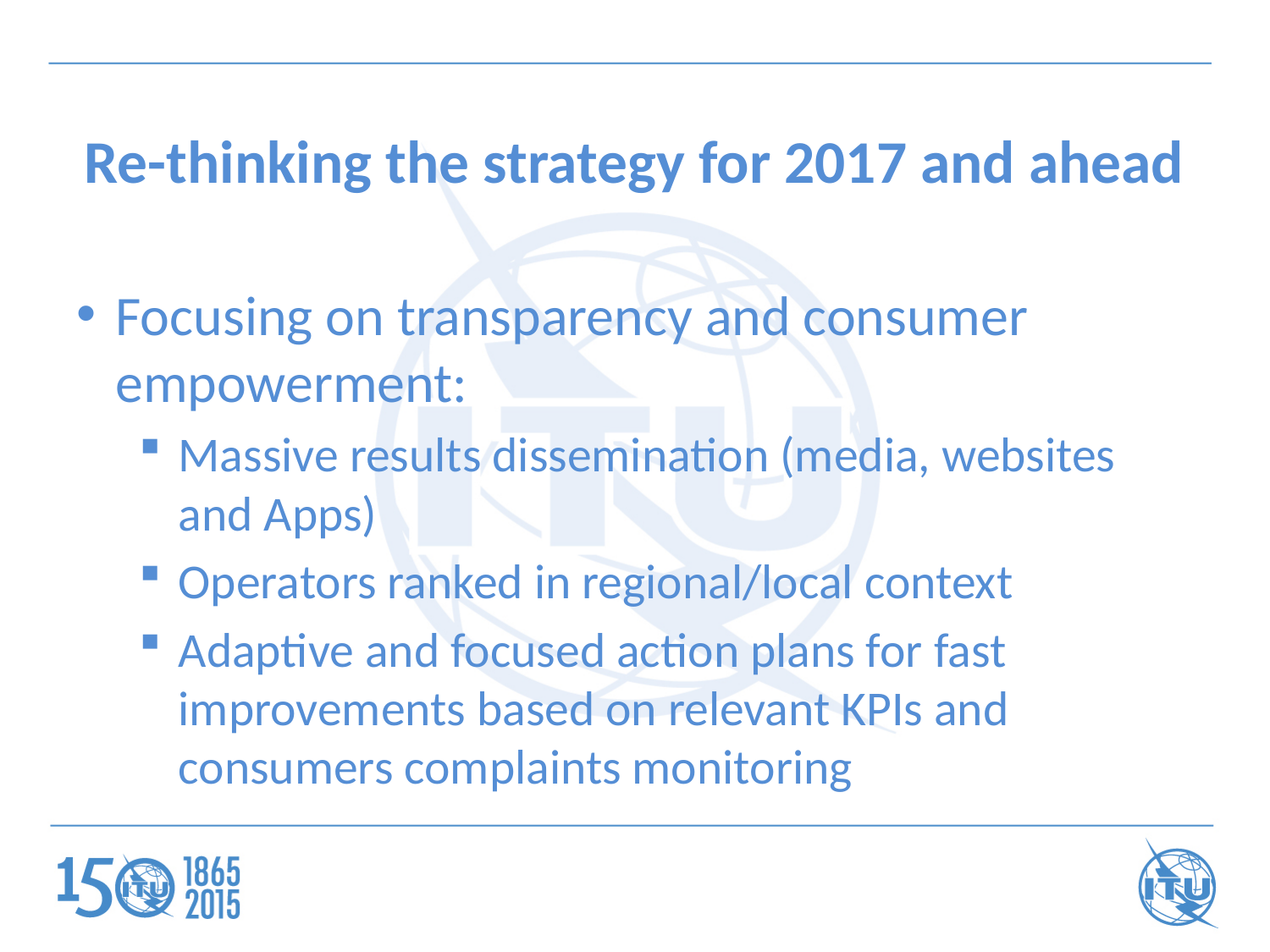

# Re-thinking the strategy for 2017 and ahead
Focusing on transparency and consumer empowerment:
Massive results dissemination (media, websites and Apps)
Operators ranked in regional/local context
Adaptive and focused action plans for fast improvements based on relevant KPIs and consumers complaints monitoring